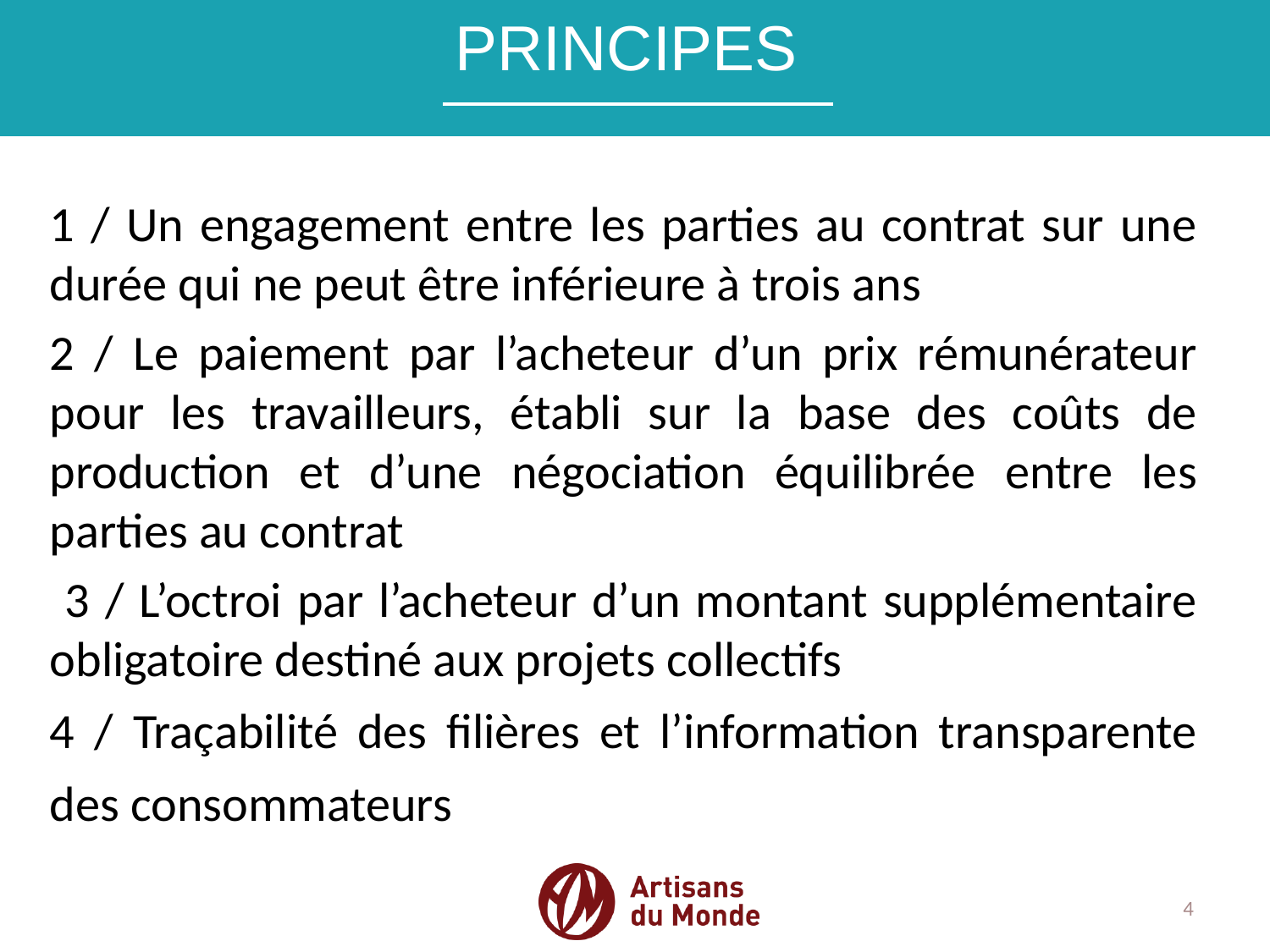

# PRINCIPES
1 / Un engagement entre les parties au contrat sur une durée qui ne peut être inférieure à trois ans
2 / Le paiement par l’acheteur d’un prix rémunérateur pour les travailleurs, établi sur la base des coûts de production et d’une négociation équilibrée entre les parties au contrat
 3 / L’octroi par l’acheteur d’un montant supplémentaire obligatoire destiné aux projets collectifs
4 / Traçabilité des filières et l’information transparente des consommateurs

4